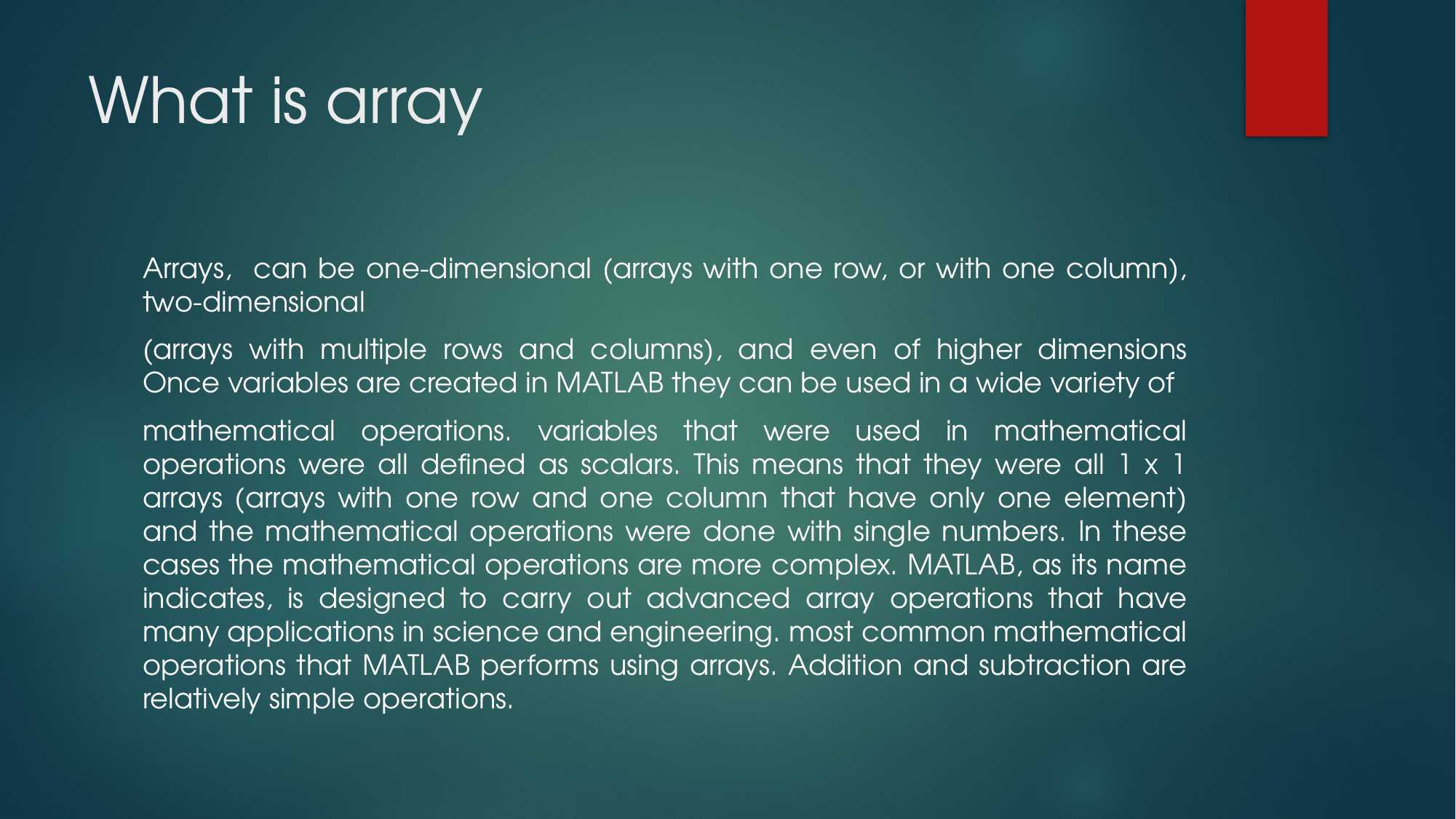

# What is array
Arrays,  can be one-dimensional (arrays with one row, or with one column), two-dimensional
(arrays with multiple rows and columns), and even of higher dimensions Once variables are created in MATLAB they can be used in a wide variety of
mathematical operations. variables that were used in mathematical operations were all defined as scalars. This means that they were all 1 x 1 arrays (arrays with one row and one column that have only one element) and the mathematical operations were done with single numbers. In these cases the mathematical operations are more complex. MATLAB, as its name indicates, is designed to carry out advanced array operations that have many applications in science and engineering. most common mathematical operations that MATLAB performs using arrays. Addition and subtraction are relatively simple operations.